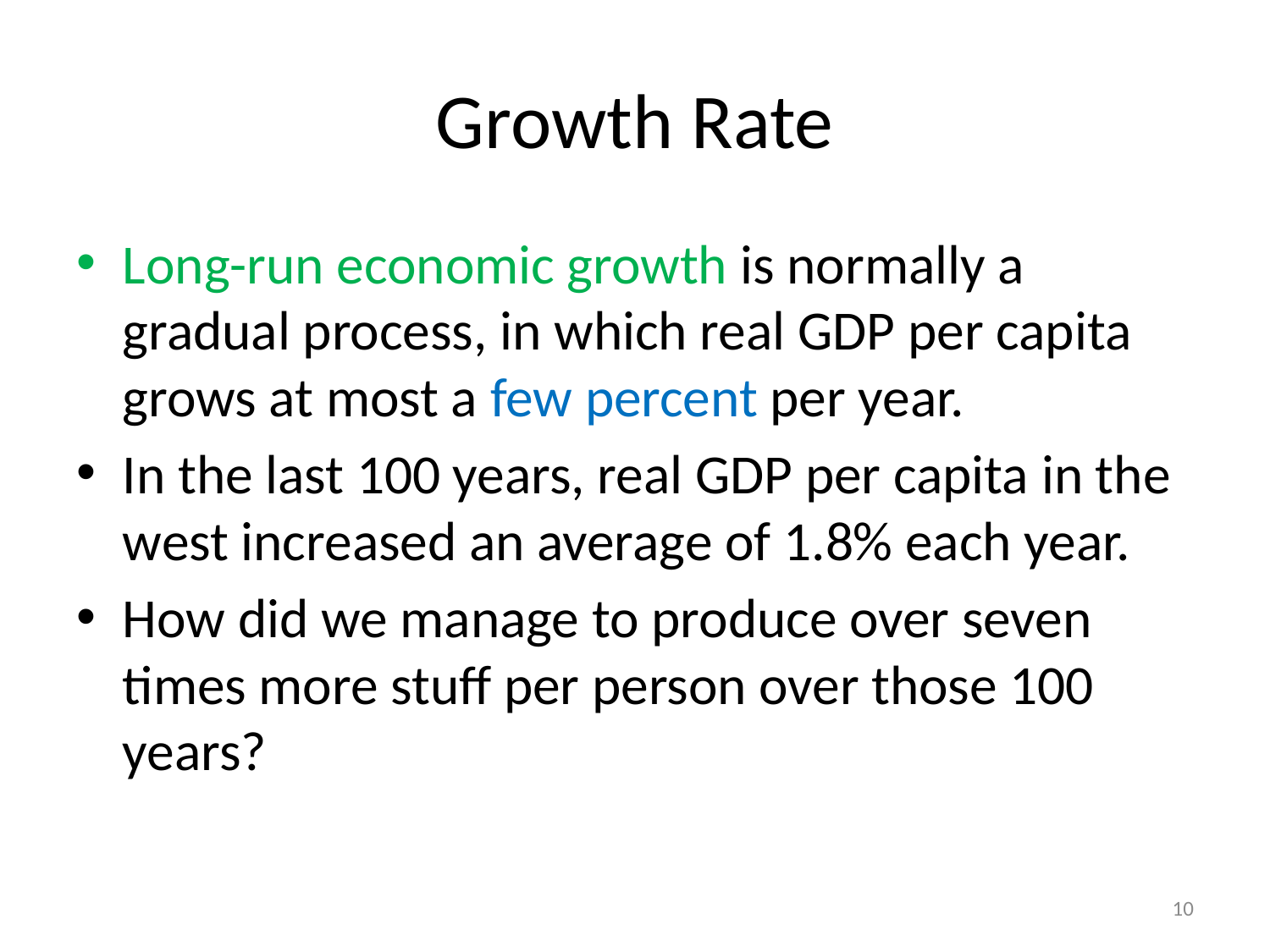

# Growth Rate
Long-run economic growth is normally a gradual process, in which real GDP per capita grows at most a few percent per year.
In the last 100 years, real GDP per capita in the west increased an average of 1.8% each year.
How did we manage to produce over seven times more stuff per person over those 100 years?

10